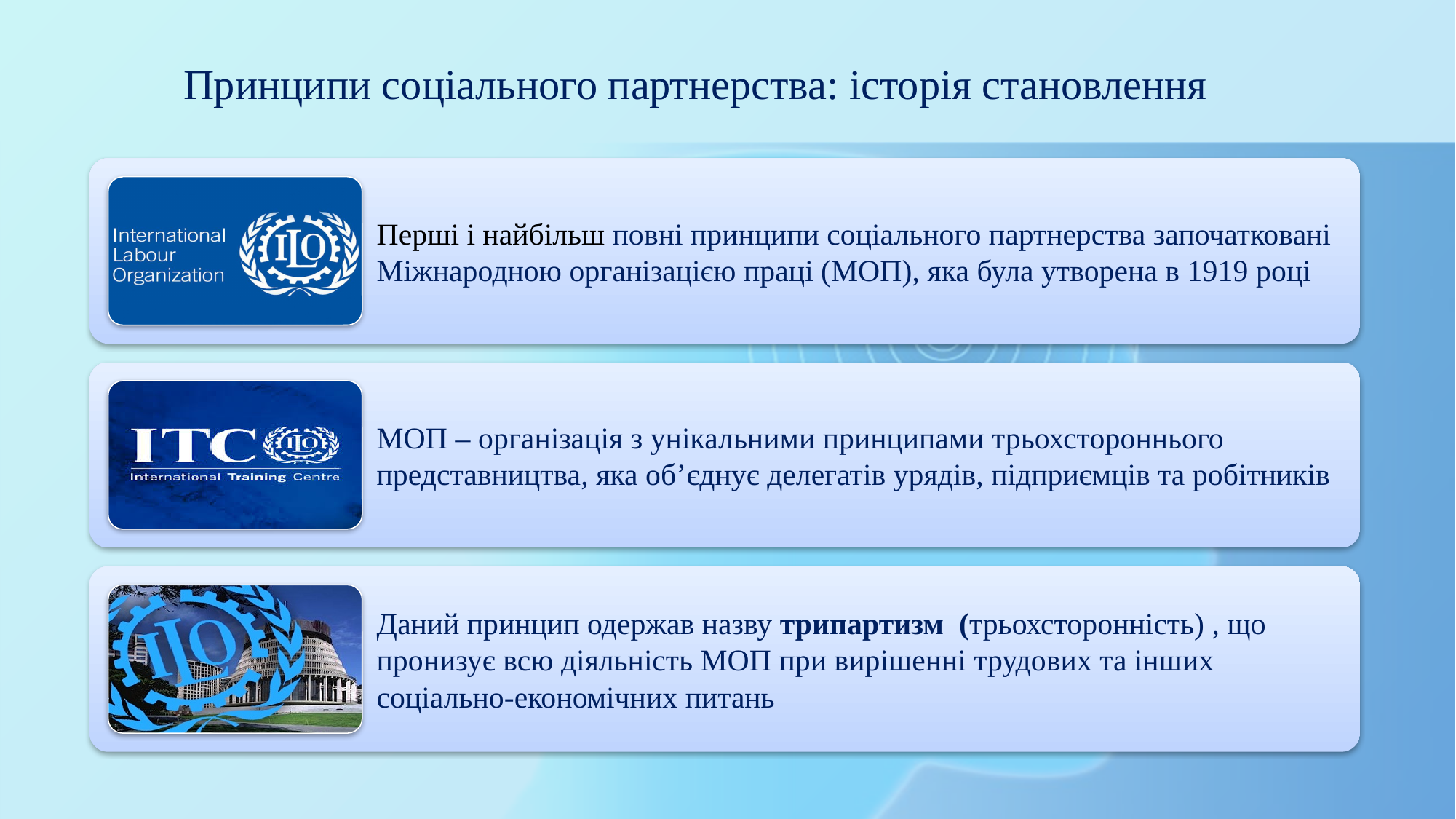

Принципи соціального партнерства: історія становлення
Перші і найбільш повні принципи соціального партнерства започатковані  Міжнародною організацією праці (МОП), яка була утворена в 1919 році
МОП – організація з унікальними принципами трьохстороннього представництва, яка об’єднує делегатів урядів, підприємців та робітників
Даний принцип одержав назву трипартизм  (трьохсторонність) , що пронизує всю діяльність МОП при вирішенні трудових та інших соціально-економічних питань